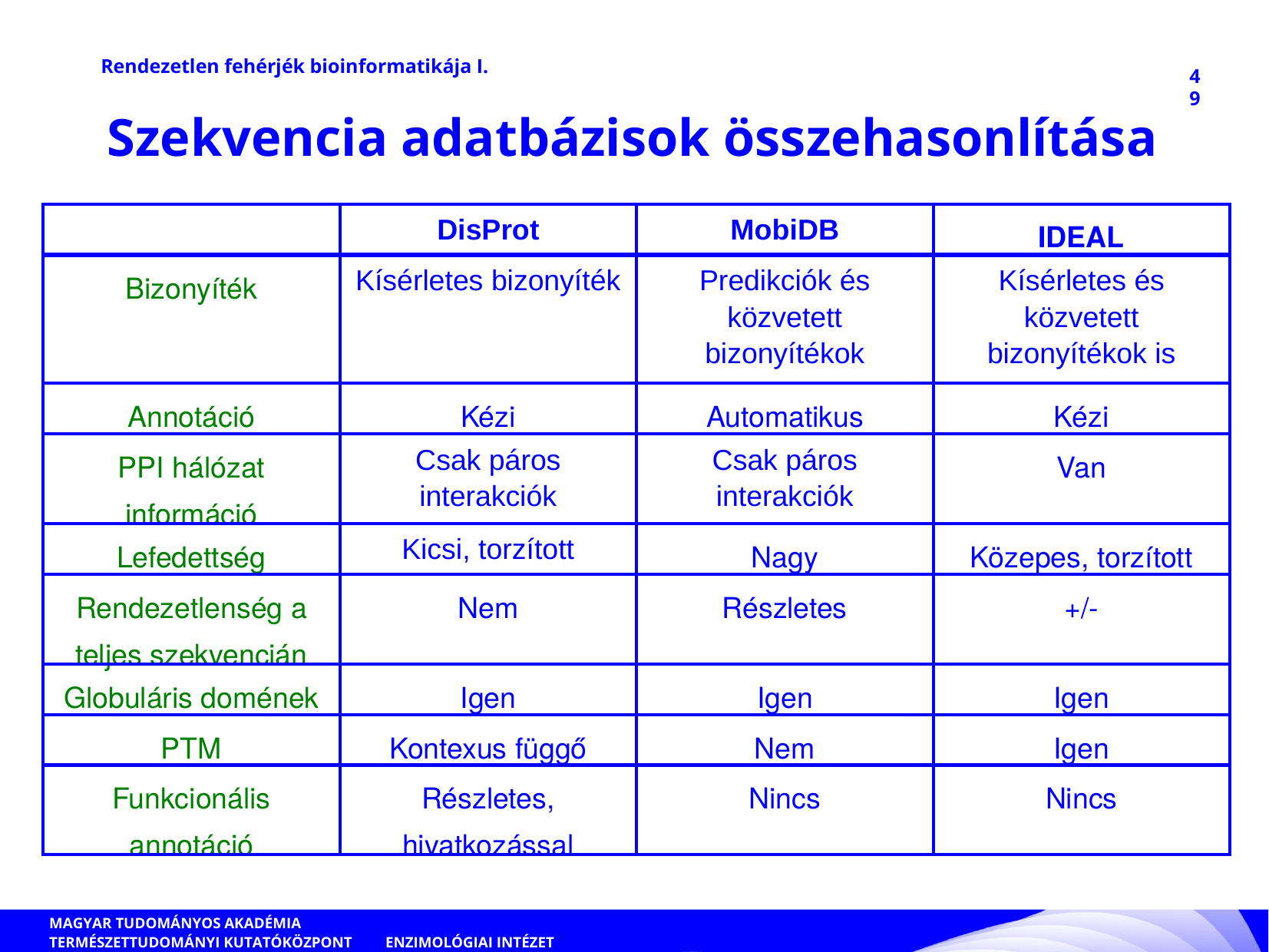

Rendezetlen fehérjék bioinformatikája I.
49
Szekvencia adatbázisok összehasonlítása
|  | DisProt | MobiDB | IDEAL |
| --- | --- | --- | --- |
| Bizonyíték | Kísérletes bizonyíték | Predikciók és közvetett bizonyítékok | Kísérletes és közvetett bizonyítékok is |
| Annotáció | Kézi | Automatikus | Kézi |
| PPI hálózat információ | Csak páros interakciók | Csak páros interakciók | Van |
| Lefedettség | Kicsi, torzított | Nagy | Közepes, torzított |
| Rendezetlenség a teljes szekvencián | Nem | Részletes | +/- |
| Globuláris domének | Igen | Igen | Igen |
| PTM | Kontexus függő | Nem | Igen |
| Funkcionális annotáció | Részletes, hivatkozással | Nincs | Nincs |

ENZIMOLÓGIAI INTÉZET